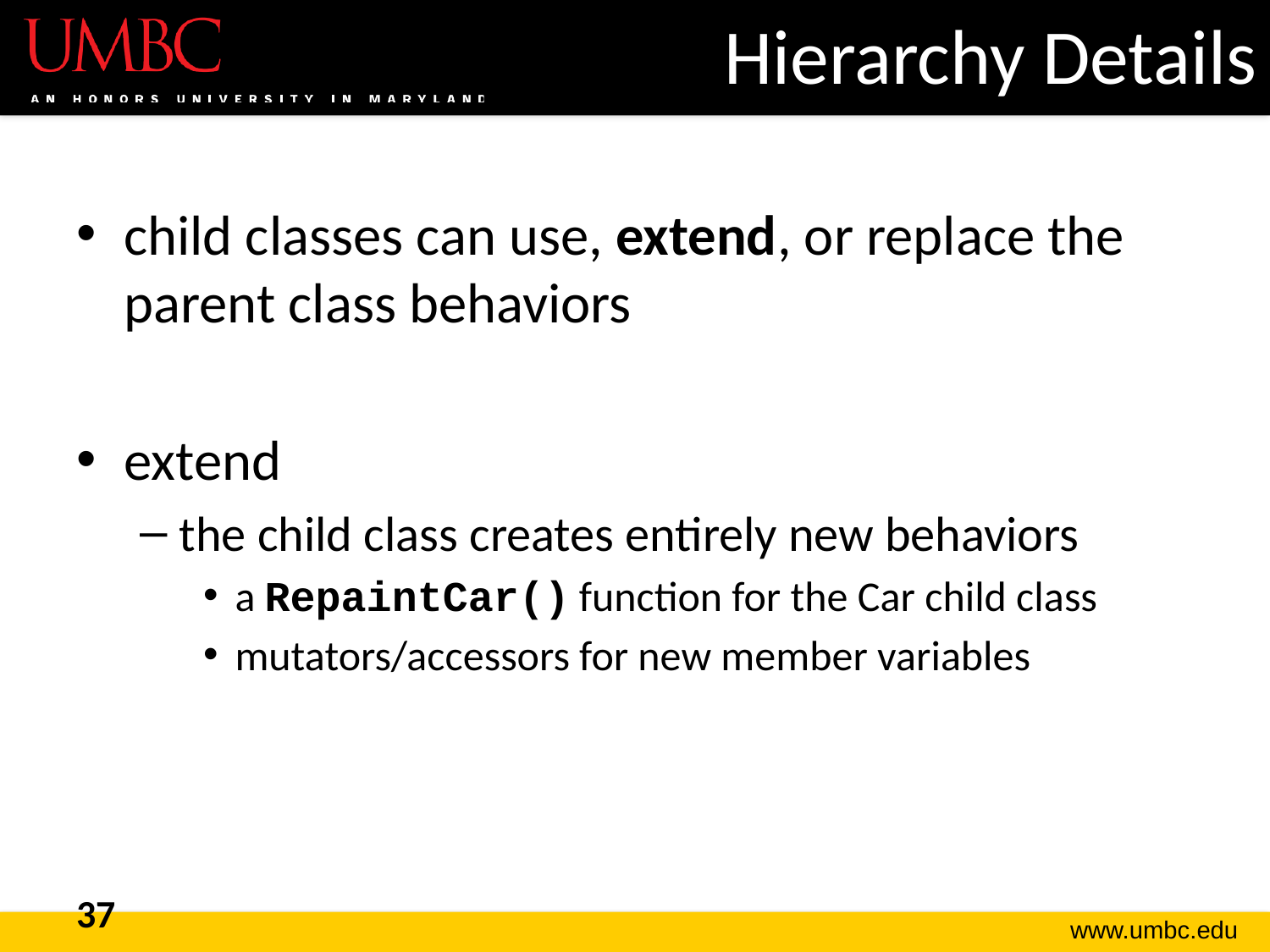

# Hierarchy Details
child classes can use, extend, or replace the parent class behaviors

extend
the child class creates entirely new behaviors
a RepaintCar() function for the Car child class
mutators/accessors for new member variables
37